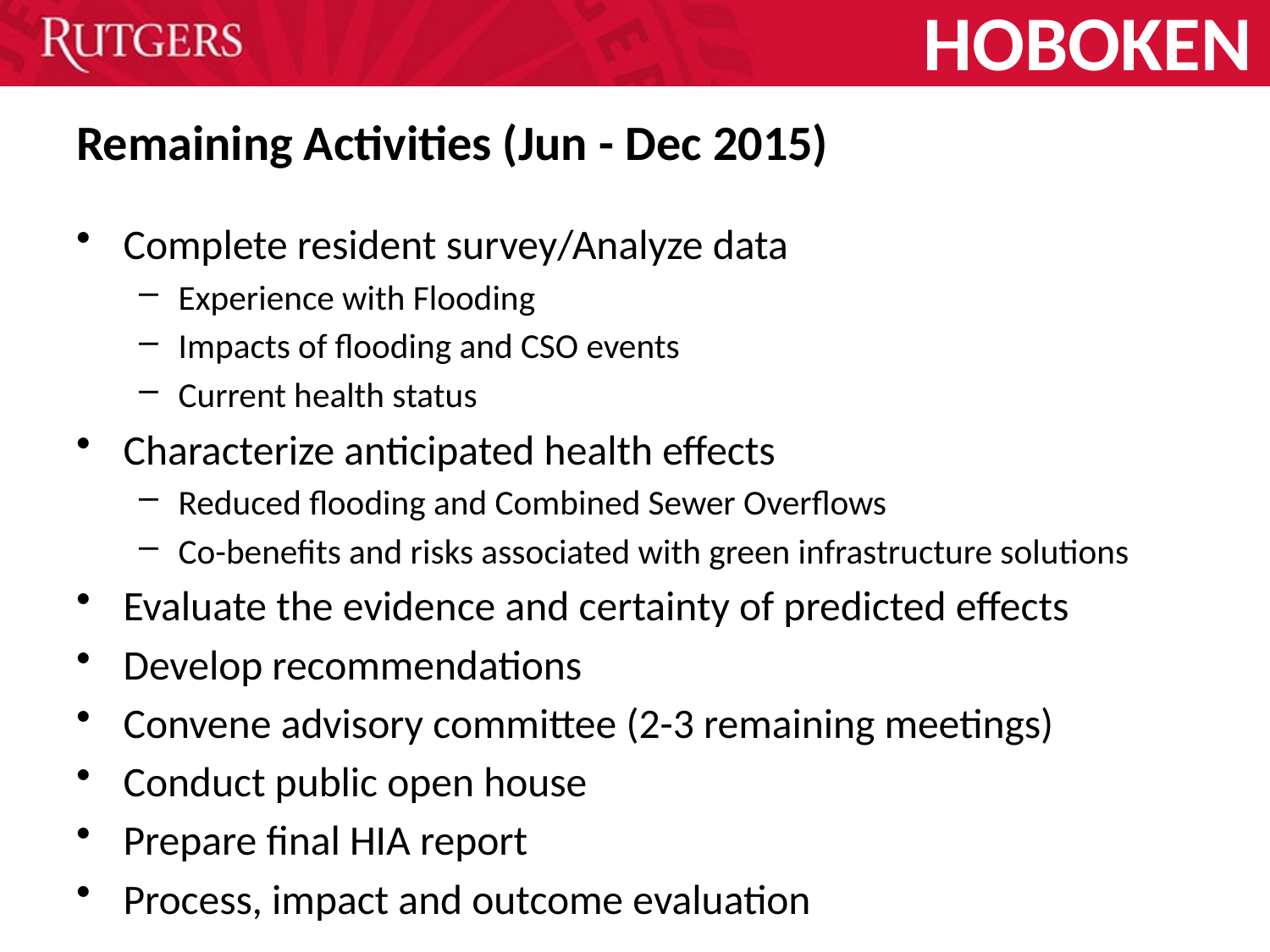

HOBOKEN
# Remaining Activities (Jun - Dec 2015)
Complete resident survey/Analyze data
Experience with Flooding
Impacts of flooding and CSO events
Current health status
Characterize anticipated health effects
Reduced flooding and Combined Sewer Overflows
Co-benefits and risks associated with green infrastructure solutions
Evaluate the evidence and certainty of predicted effects
Develop recommendations
Convene advisory committee (2-3 remaining meetings)
Conduct public open house
Prepare final HIA report
Process, impact and outcome evaluation